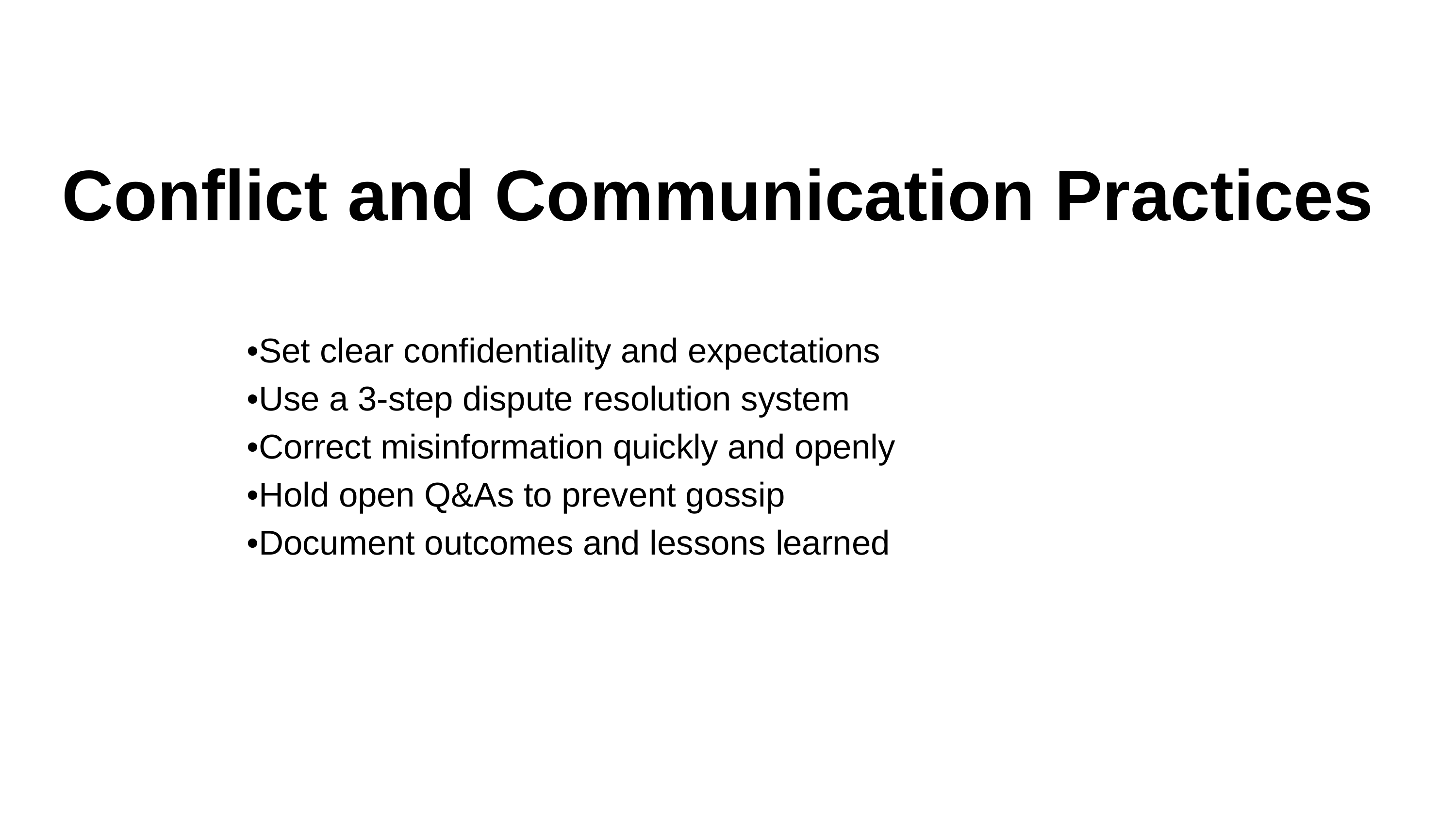

Conflict and Communication Practices
•Set clear confidentiality and expectations
•Use a 3-step dispute resolution system
•Correct misinformation quickly and openly
•Hold open Q&As to prevent gossip
•Document outcomes and lessons learned